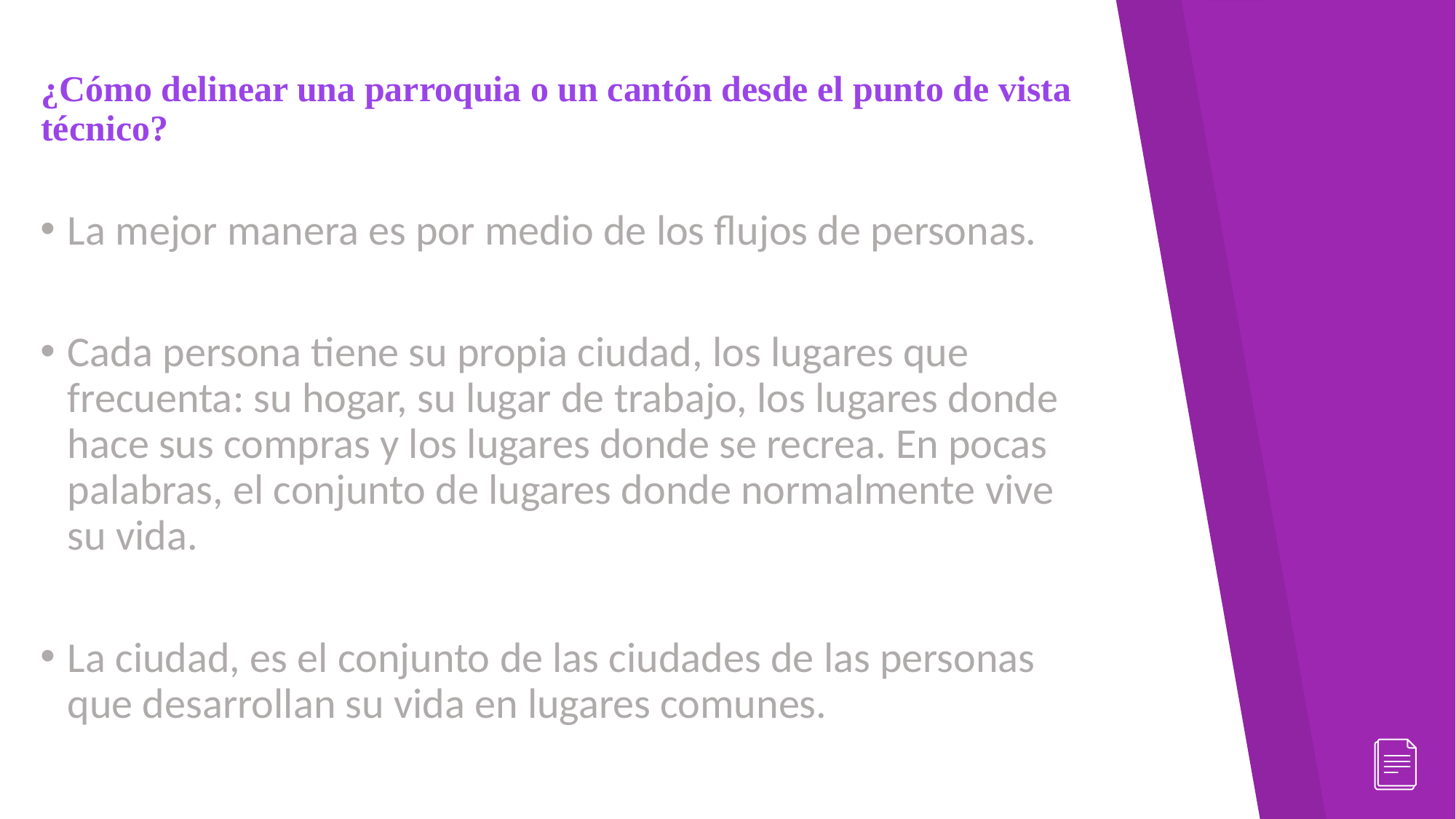

# ¿Cómo delinear una parroquia o un cantón desde el punto de vista técnico?
La mejor manera es por medio de los flujos de personas.

Cada persona tiene su propia ciudad, los lugares que frecuenta: su hogar, su lugar de trabajo, los lugares donde hace sus compras y los lugares donde se recrea. En pocas palabras, el conjunto de lugares donde normalmente vive su vida.

La ciudad, es el conjunto de las ciudades de las personas que desarrollan su vida en lugares comunes.